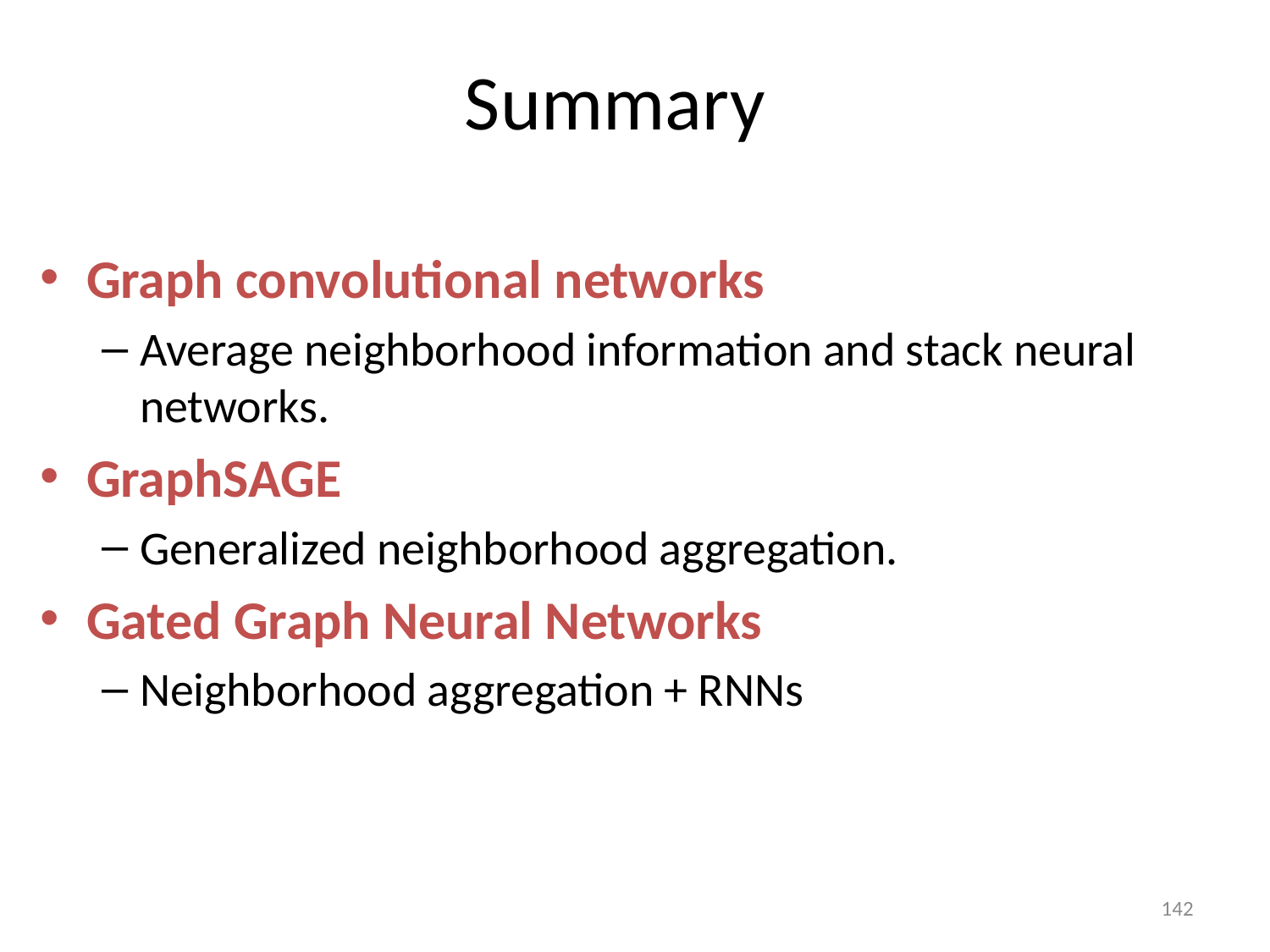

# Summary
Graph convolutional networks
Average neighborhood information and stack neural networks.
GraphSAGE
Generalized neighborhood aggregation.
Gated Graph Neural Networks
Neighborhood aggregation + RNNs

142